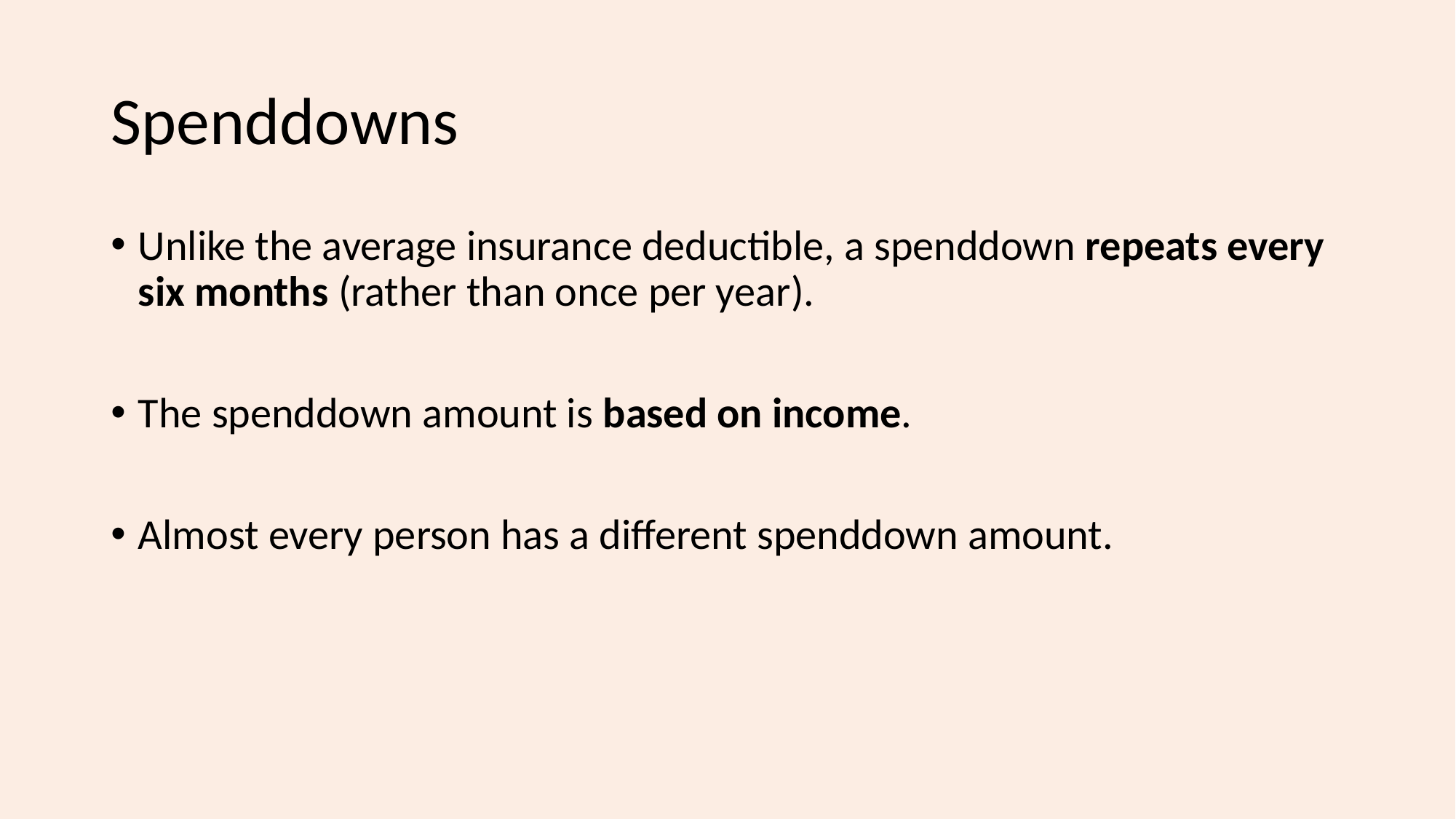

# Spenddowns
Unlike the average insurance deductible, a spenddown repeats every six months (rather than once per year).

The spenddown amount is based on income.

Almost every person has a different spenddown amount.